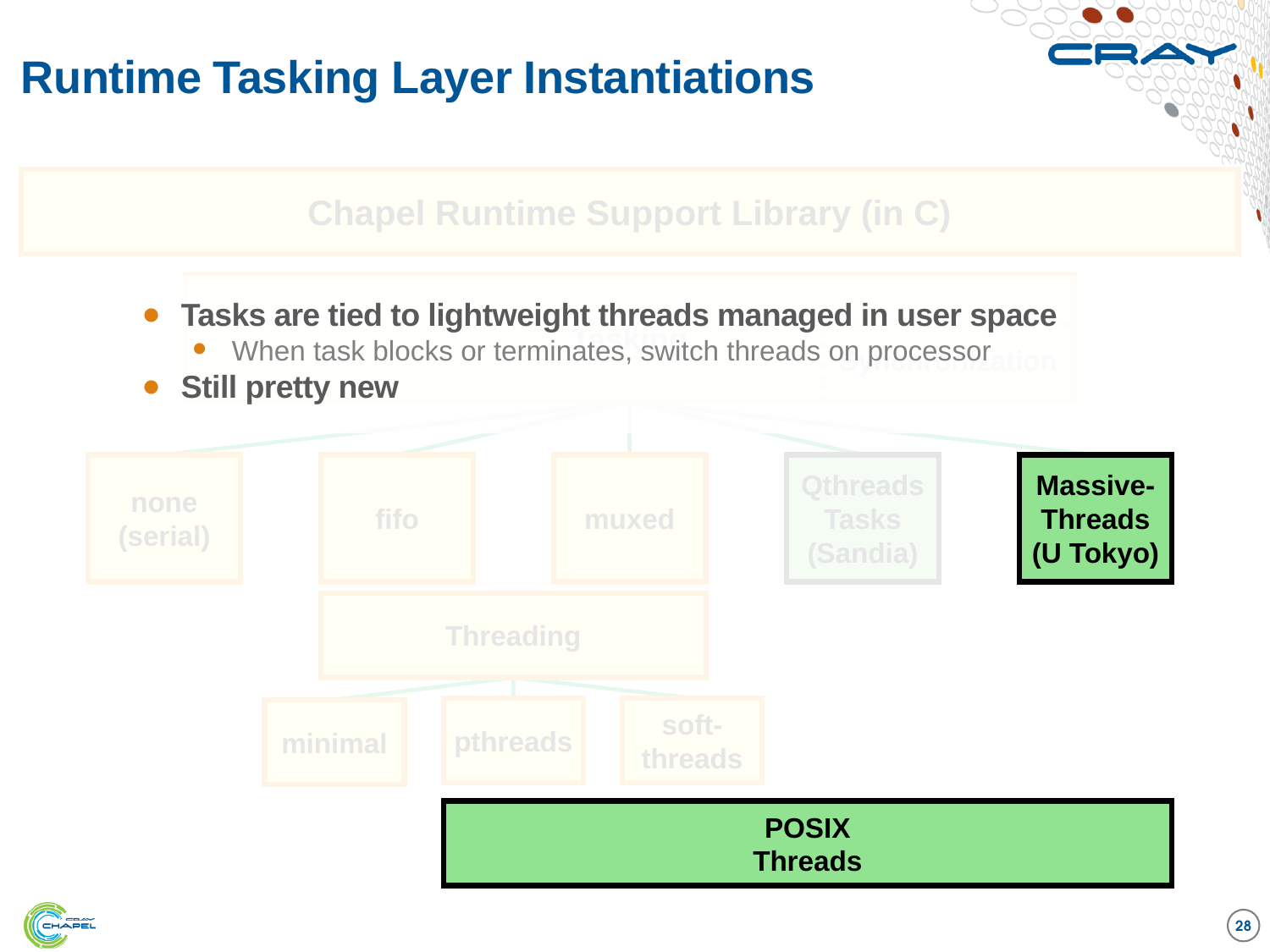

# Runtime Tasking Layer Instantiations

Chapel Runtime Support Library (in C)
Tasks are tied to lightweight threads managed in user space
When task blocks or terminates, switch threads on processor
Still pretty new
Tasking

Synchronization
none
(serial)
muxed
Qthreads
Tasks
(Sandia)
fifo
Massive-
Threads
(U Tokyo)
Threading
pthreads
soft-
threads
minimal
POSIX
Threads
28